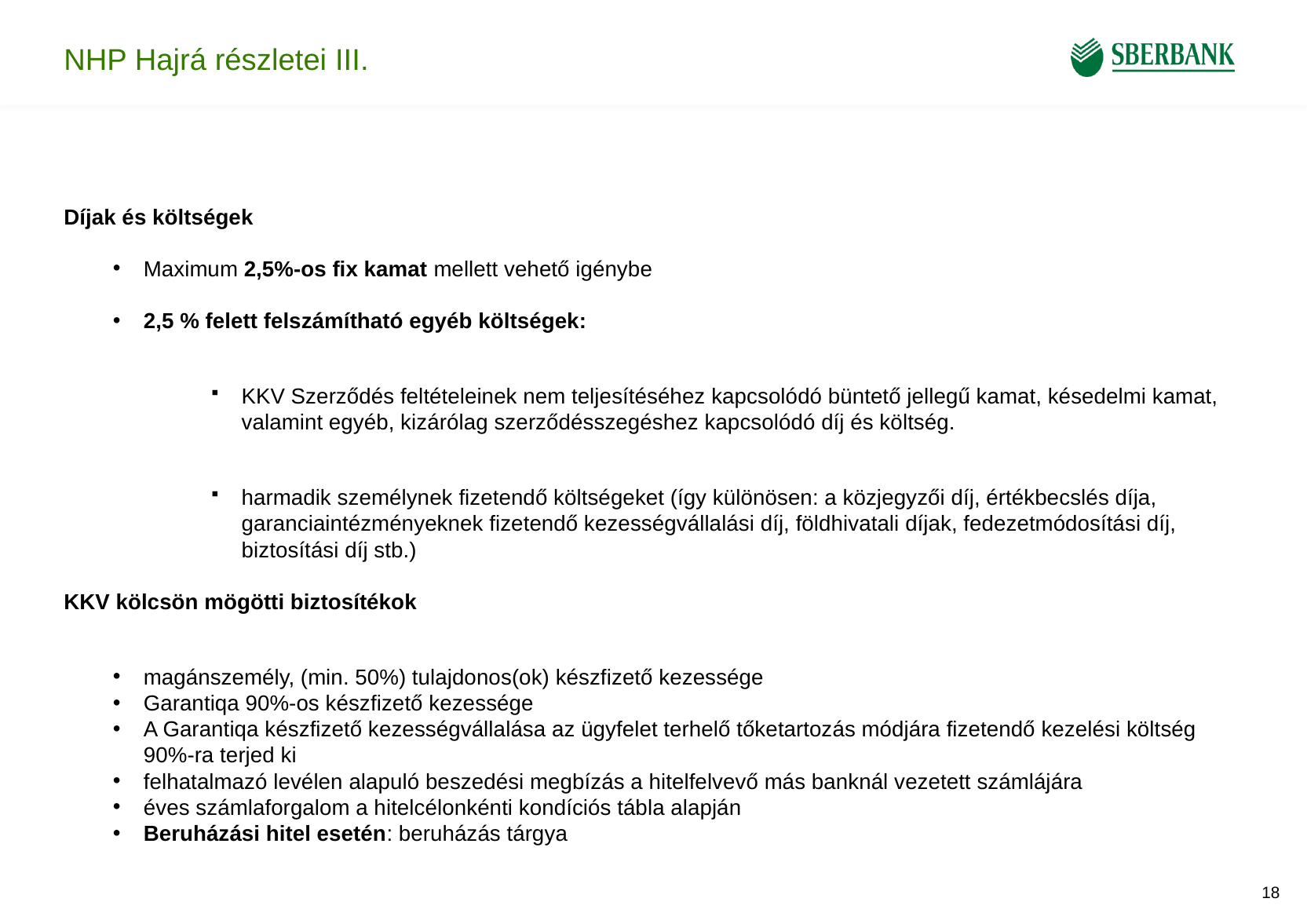

# NHP Hajrá részletei III.
Díjak és költségek

Maximum 2,5%-os fix kamat mellett vehető igénybe

2,5 % felett felszámítható egyéb költségek:

KKV Szerződés feltételeinek nem teljesítéséhez kapcsolódó büntető jellegű kamat, késedelmi kamat, valamint egyéb, kizárólag szerződésszegéshez kapcsolódó díj és költség.

harmadik személynek fizetendő költségeket (így különösen: a közjegyzői díj, értékbecslés díja, garanciaintézményeknek fizetendő kezességvállalási díj, földhivatali díjak, fedezetmódosítási díj, biztosítási díj stb.)

KKV kölcsön mögötti biztosítékok

magánszemély, (min. 50%) tulajdonos(ok) készfizető kezessége
Garantiqa 90%-os készfizető kezessége
A Garantiqa készfizető kezességvállalása az ügyfelet terhelő tőketartozás módjára fizetendő kezelési költség 90%-ra terjed ki
felhatalmazó levélen alapuló beszedési megbízás a hitelfelvevő más banknál vezetett számlájára
éves számlaforgalom a hitelcélonkénti kondíciós tábla alapján
Beruházási hitel esetén: beruházás tárgya

18